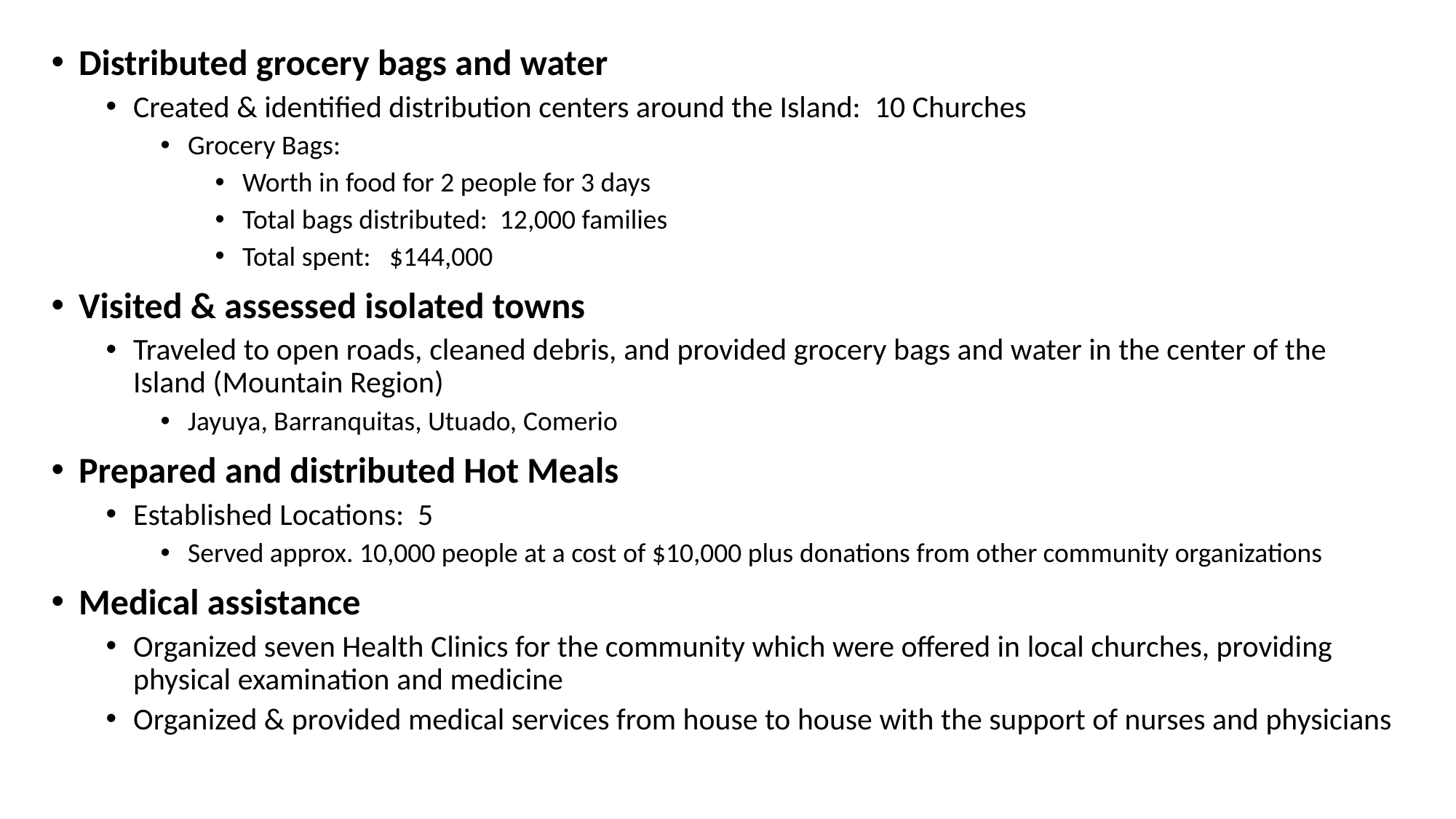

Distributed grocery bags and water
Created & identified distribution centers around the Island:  10 Churches
Grocery Bags:
Worth in food for 2 people for 3 days
Total bags distributed:  12,000 families
Total spent:   $144,000
Visited & assessed isolated towns
Traveled to open roads, cleaned debris, and provided grocery bags and water in the center of the Island (Mountain Region)
Jayuya, Barranquitas, Utuado, Comerio
Prepared and distributed Hot Meals
Established Locations:  5
Served approx. 10,000 people at a cost of $10,000 plus donations from other community organizations
Medical assistance
Organized seven Health Clinics for the community which were offered in local churches, providing physical examination and medicine
Organized & provided medical services from house to house with the support of nurses and physicians